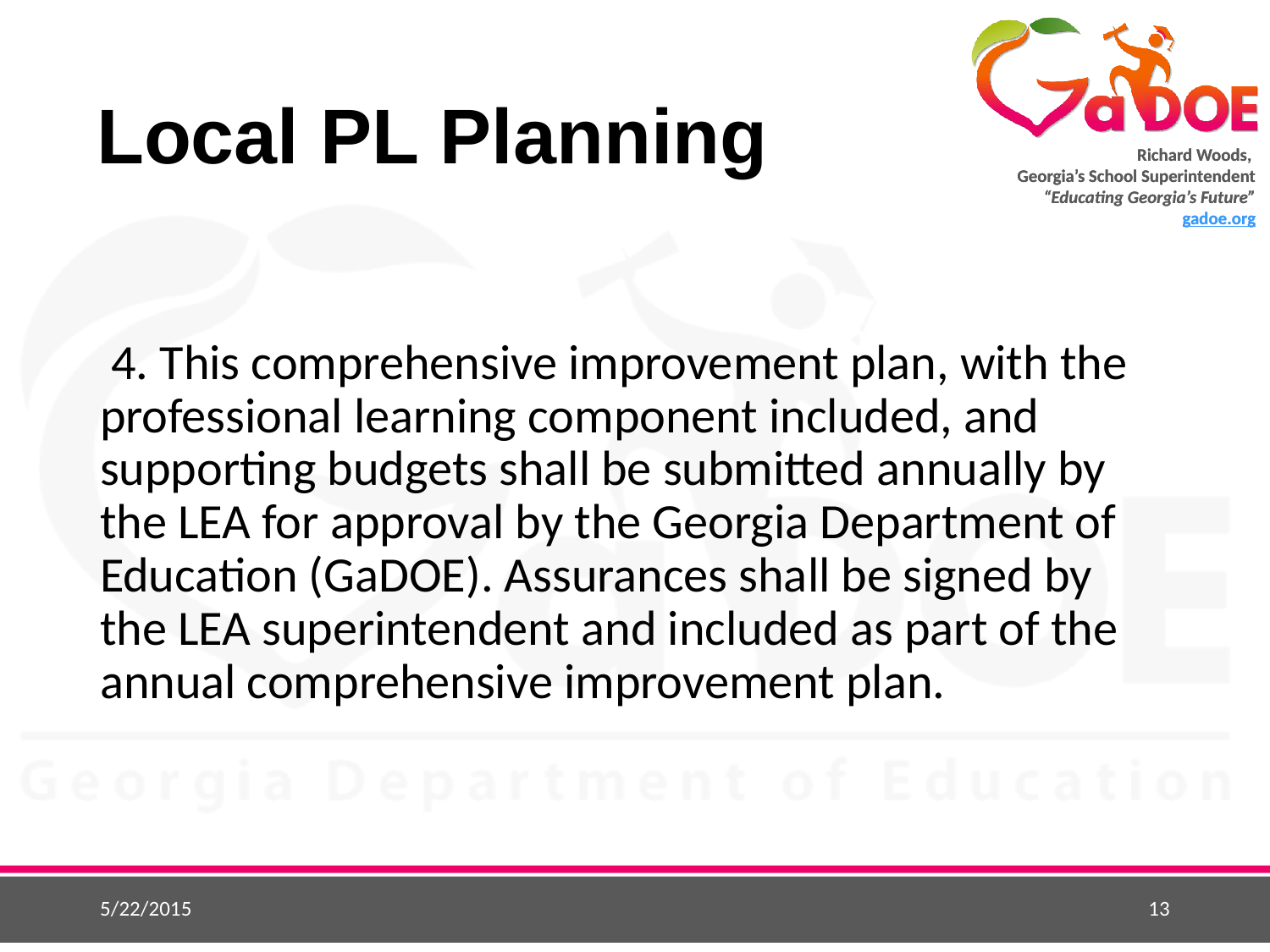

# Local PL Planning

 4. This comprehensive improvement plan, with the professional learning component included, and supporting budgets shall be submitted annually by the LEA for approval by the Georgia Department of Education (GaDOE). Assurances shall be signed by the LEA superintendent and included as part of the annual comprehensive improvement plan.
5/22/2015
13